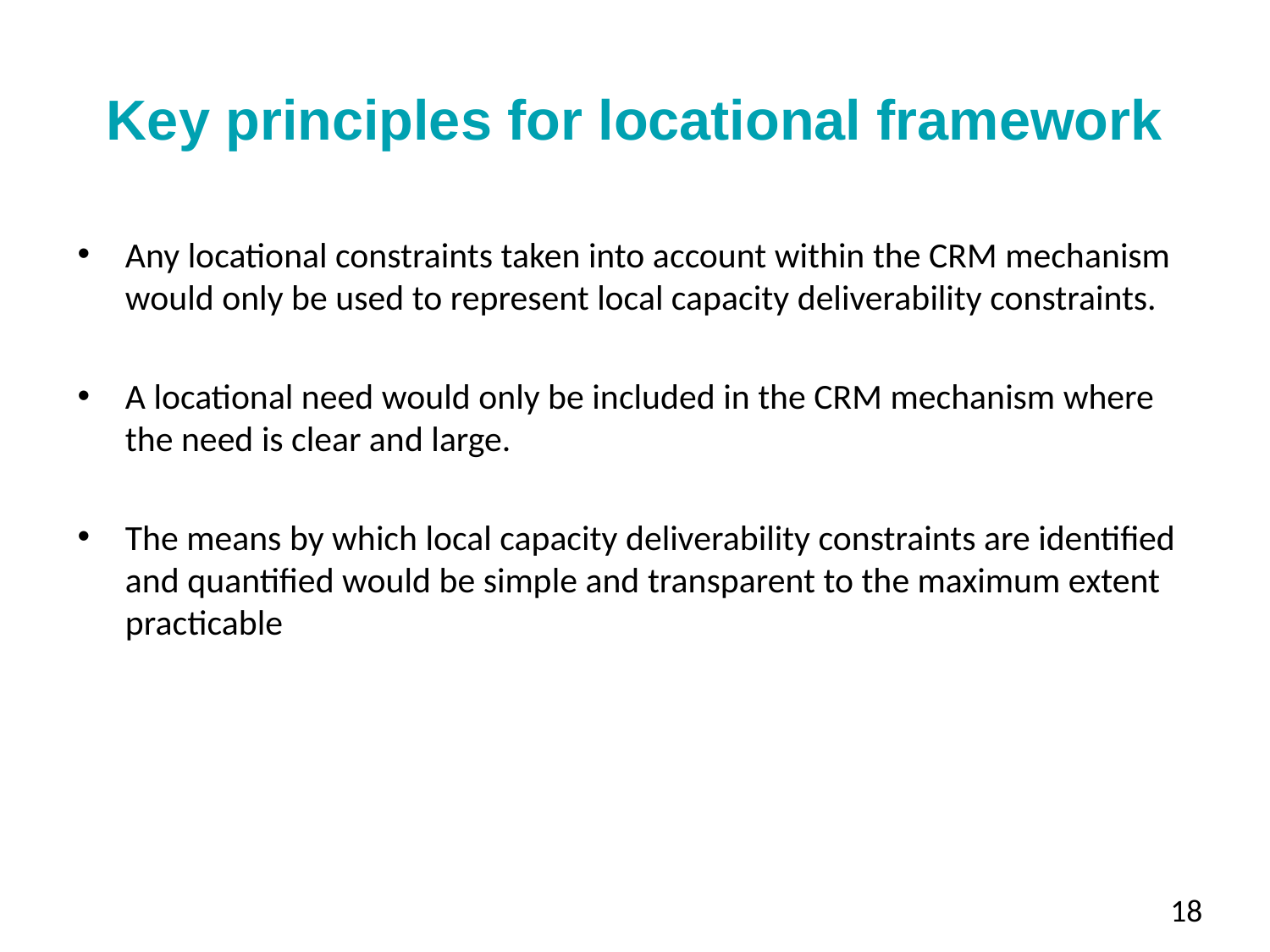

# Key principles for locational framework
Any locational constraints taken into account within the CRM mechanism would only be used to represent local capacity deliverability constraints.

A locational need would only be included in the CRM mechanism where the need is clear and large.

The means by which local capacity deliverability constraints are identified and quantified would be simple and transparent to the maximum extent practicable